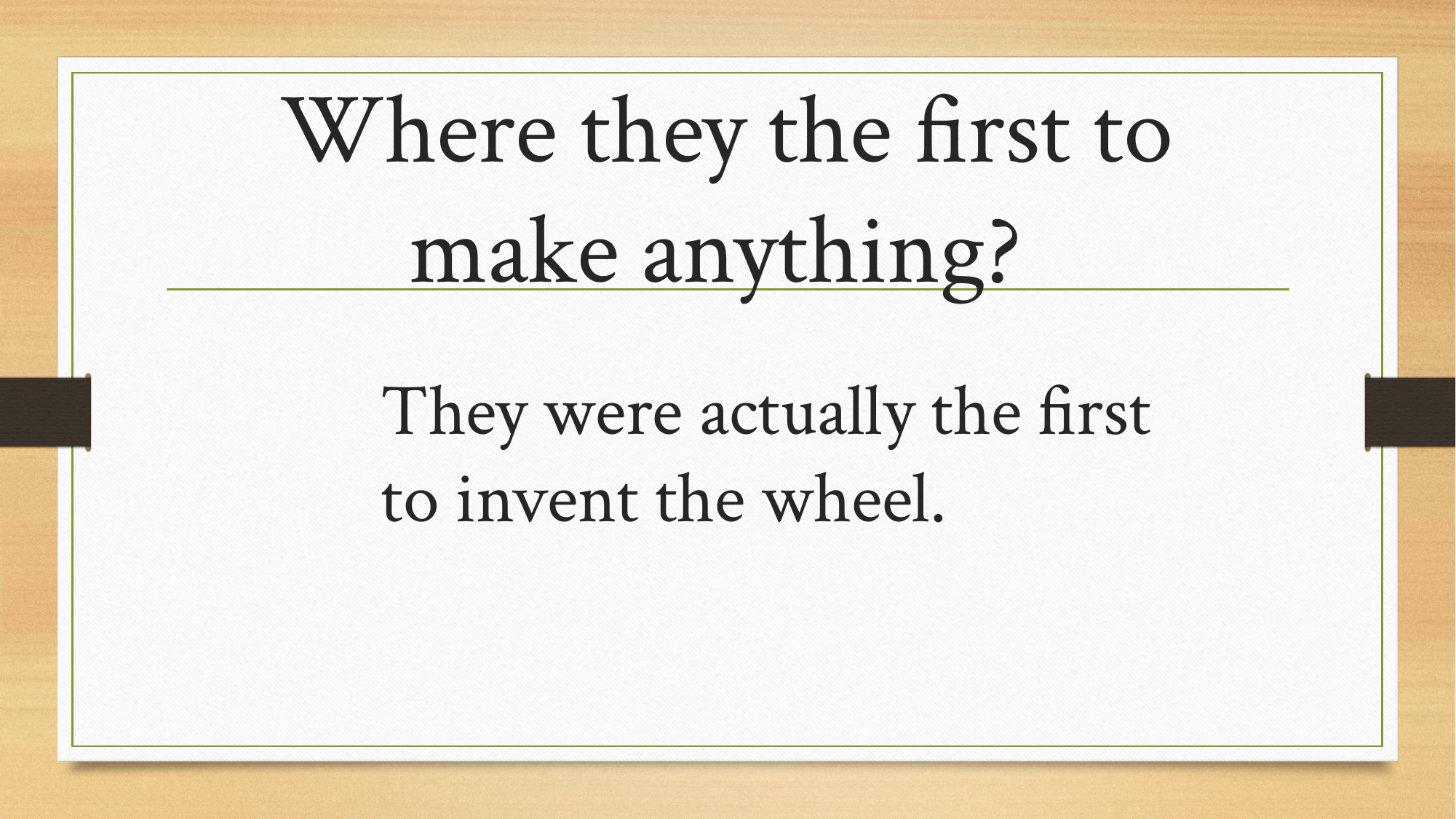

# Where they the first to make anything?
They were actually the first to invent the wheel.